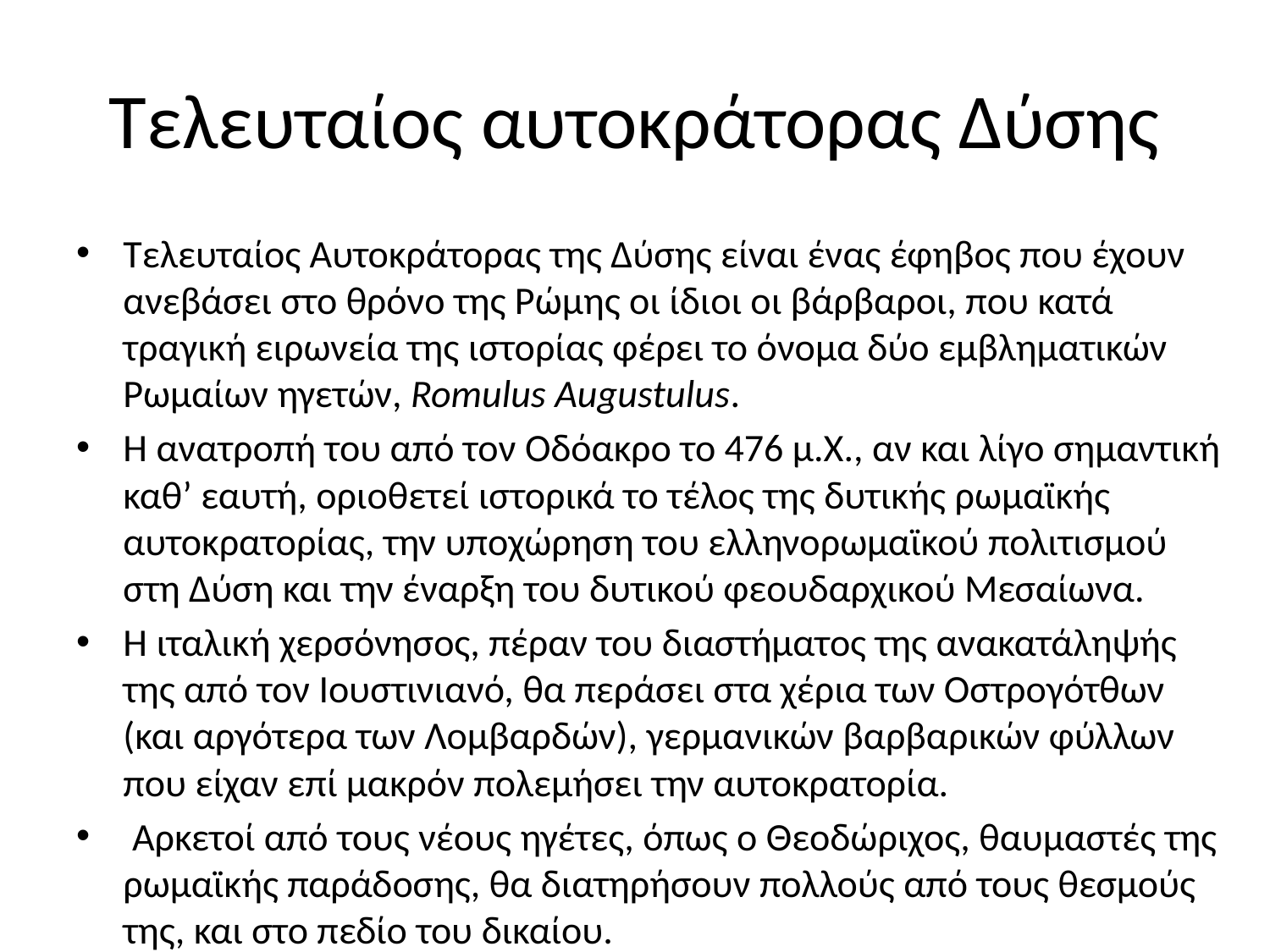

# Τελευταίος αυτοκράτορας Δύσης
Τελευταίος Αυτοκράτορας της Δύσης είναι ένας έφηβος που έχουν ανεβάσει στο θρόνο της Ρώμης οι ίδιοι οι βάρβαροι, που κατά τραγική ειρωνεία της ιστορίας φέρει το όνομα δύο εμβληματικών Ρωμαίων ηγετών, Romulus Augustulus.
Η ανατροπή του από τον Οδόακρο το 476 μ.Χ., αν και λίγο σημαντική καθ’ εαυτή, οριοθετεί ιστορικά το τέλος της δυτικής ρωμαϊκής αυτοκρατορίας, την υποχώρηση του ελληνορωμαϊκού πολιτισμού στη Δύση και την έναρξη του δυτικού φεουδαρχικού Μεσαίωνα.
Η ιταλική χερσόνησος, πέραν του διαστήματος της ανακατάληψής της από τον Ιουστινιανό, θα περάσει στα χέρια των Οστρογότθων (και αργότερα των Λομβαρδών), γερμανικών βαρβαρικών φύλλων που είχαν επί μακρόν πολεμήσει την αυτοκρατορία.
 Αρκετοί από τους νέους ηγέτες, όπως ο Θεοδώριχος, θαυμαστές της ρωμαϊκής παράδοσης, θα διατηρήσουν πολλούς από τους θεσμούς της, και στο πεδίο του δικαίου.